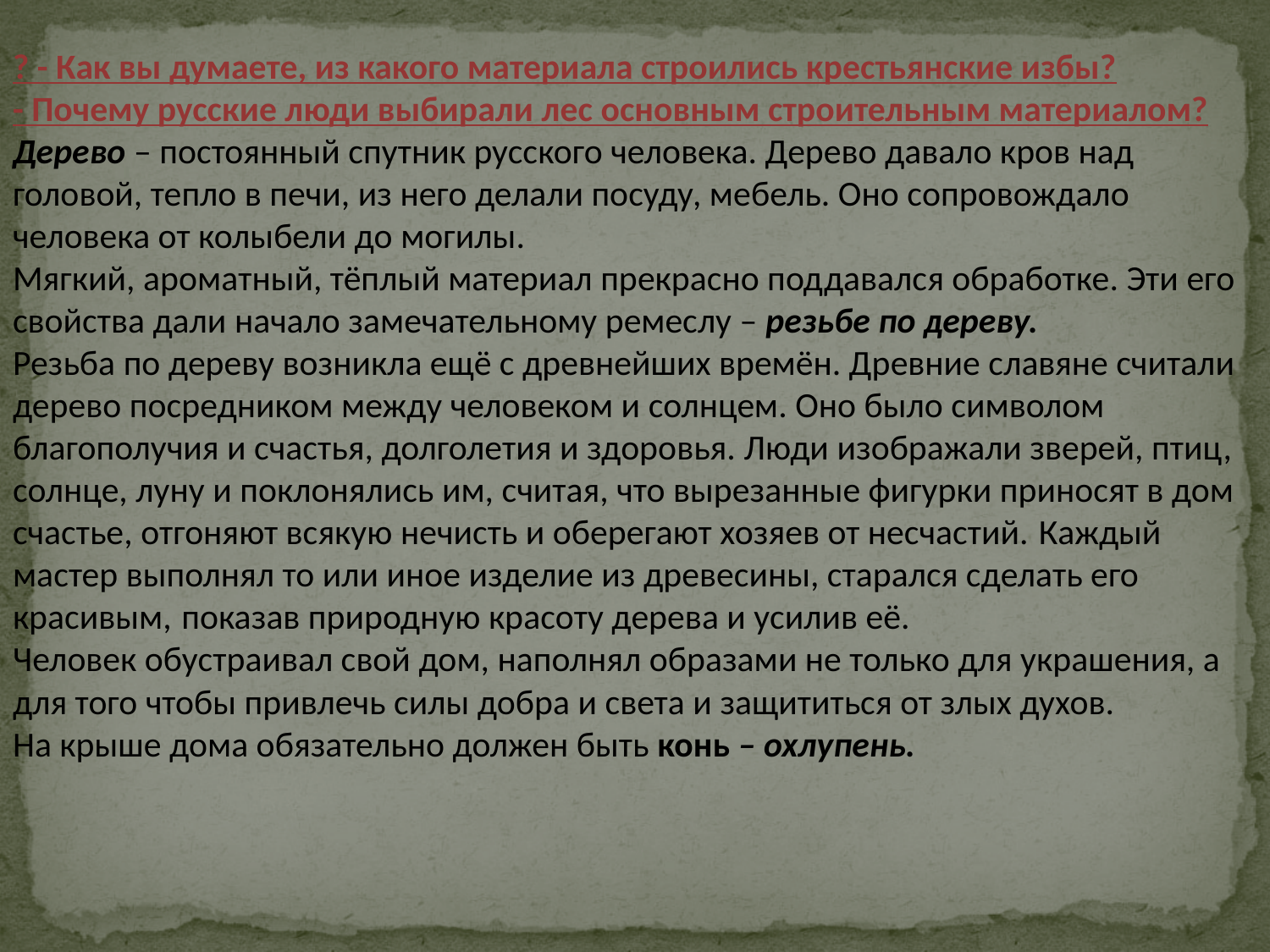

? - Как вы думаете, из какого материала строились крестьянские избы?
- Почему русские люди выбирали лес основным строительным материалом?
Дерево – постоянный спутник русского человека. Дерево давало кров над головой, тепло в печи, из него делали посуду, мебель. Оно сопровождало человека от колыбели до могилы.
Мягкий, ароматный, тёплый материал прекрасно поддавался обработке. Эти его свойства дали начало замечательному ремеслу – резьбе по дереву.
Резьба по дереву возникла ещё с древнейших времён. Древние славяне считали дерево посредником между человеком и солнцем. Оно было символом благополучия и счастья, долголетия и здоровья. Люди изображали зверей, птиц, солнце, луну и поклонялись им, считая, что вырезанные фигурки приносят в дом счастье, отгоняют всякую нечисть и оберегают хозяев от несчастий. Каждый мастер выполнял то или иное изделие из древесины, старался сделать его красивым, показав природную красоту дерева и усилив её.
Человек обустраивал свой дом, наполнял образами не только для украшения, а для того чтобы привлечь силы добра и света и защититься от злых духов.
На крыше дома обязательно должен быть конь – охлупень.